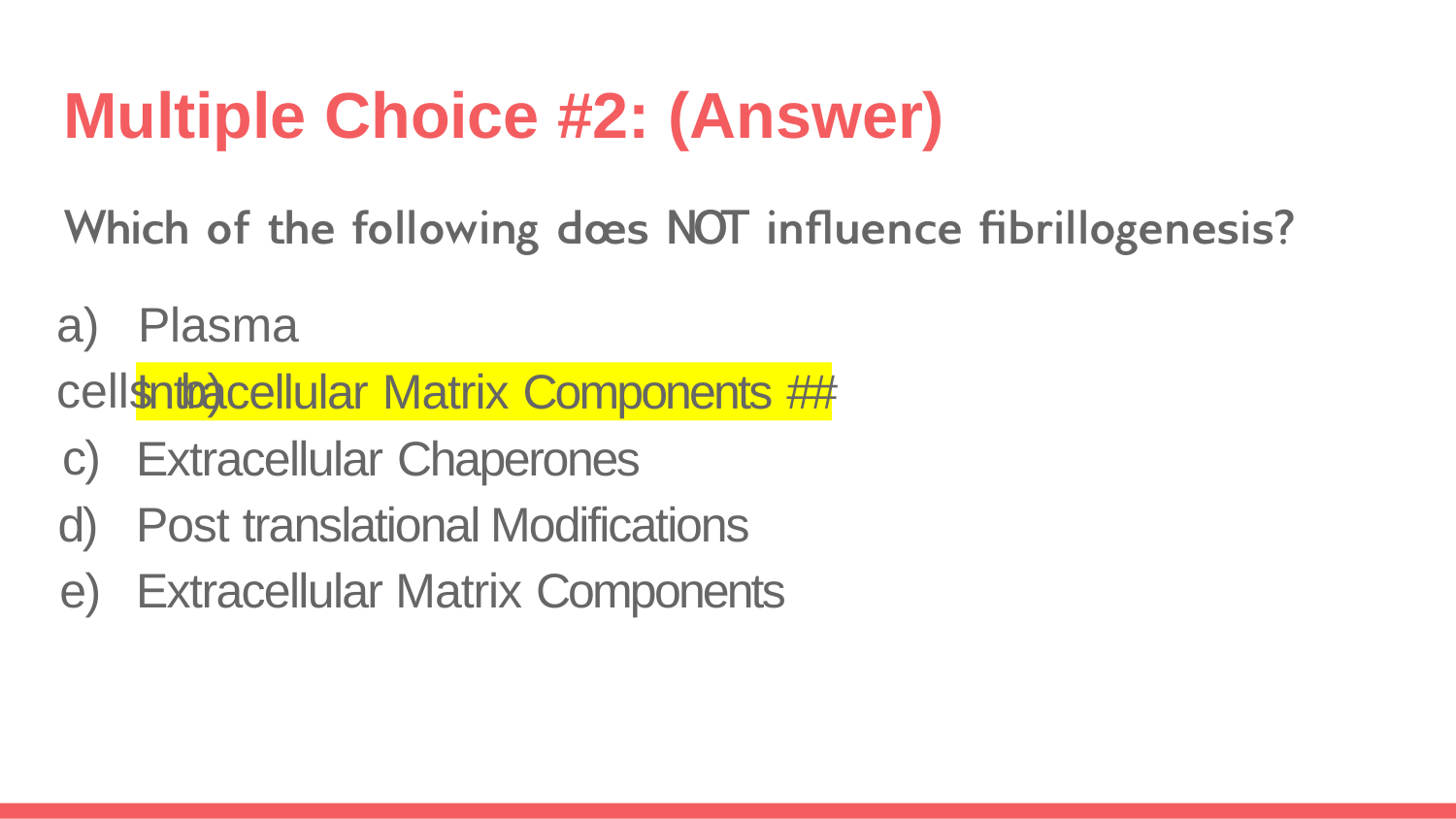

# Multiple Choice #2: (Answer)
Which of the following does NOT influence fibrillogenesis?
a)	Plasma cells  b)
c)
d)
e)
Intracellular Matrix Components ##

Extracellular Chaperones
Post translational Modifications  Extracellular Matrix Components